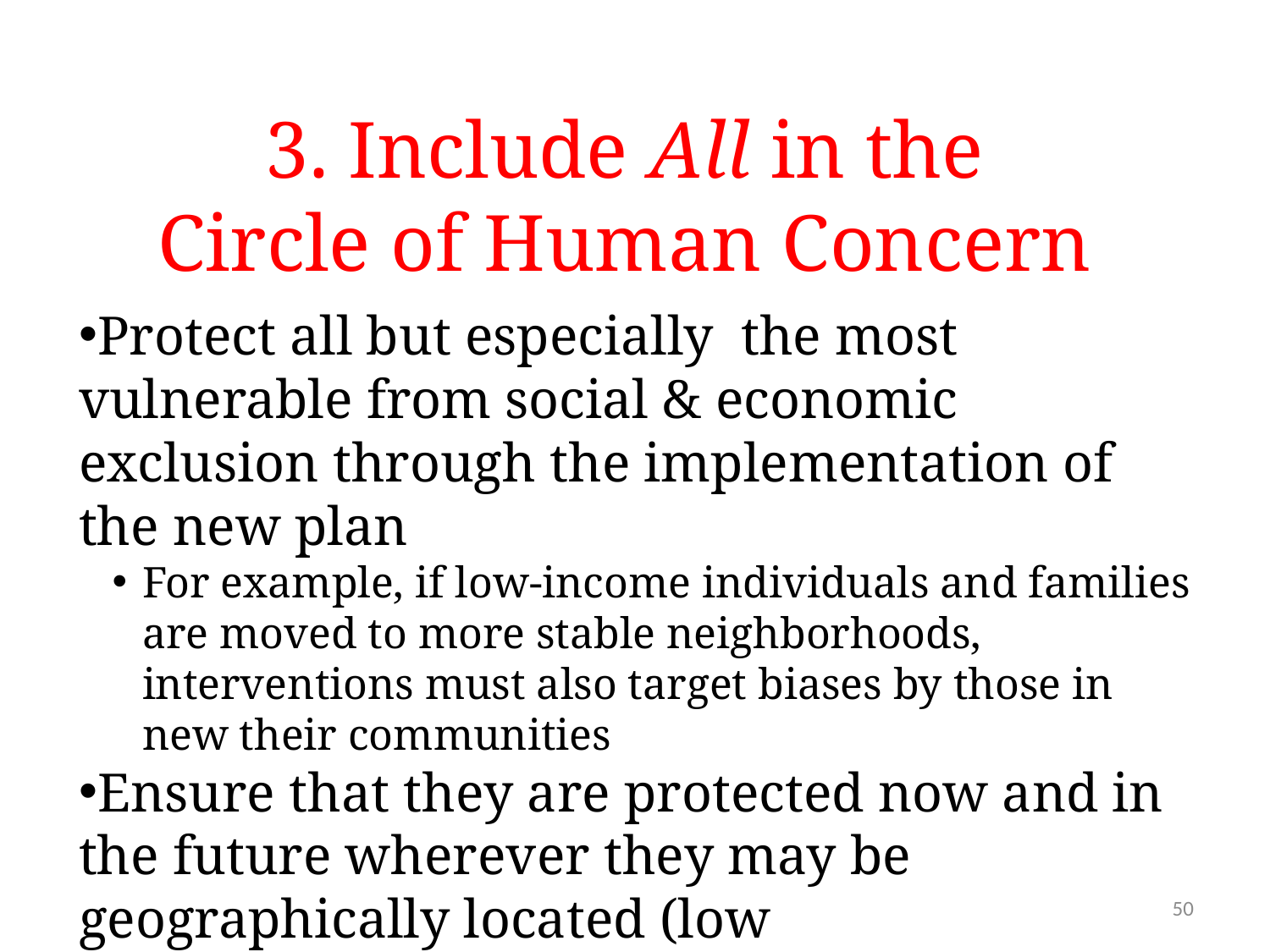

# 3. Include All in the Circle of Human Concern
Protect all but especially  the most vulnerable from social & economic exclusion through the implementation of the new plan
For example, if low-income individuals and families are moved to more stable neighborhoods, interventions must also target biases by those in new their communities
Ensure that they are protected now and in the future wherever they may be geographically located (low density/opportunity or high density/opportunity neighborhoods)

50